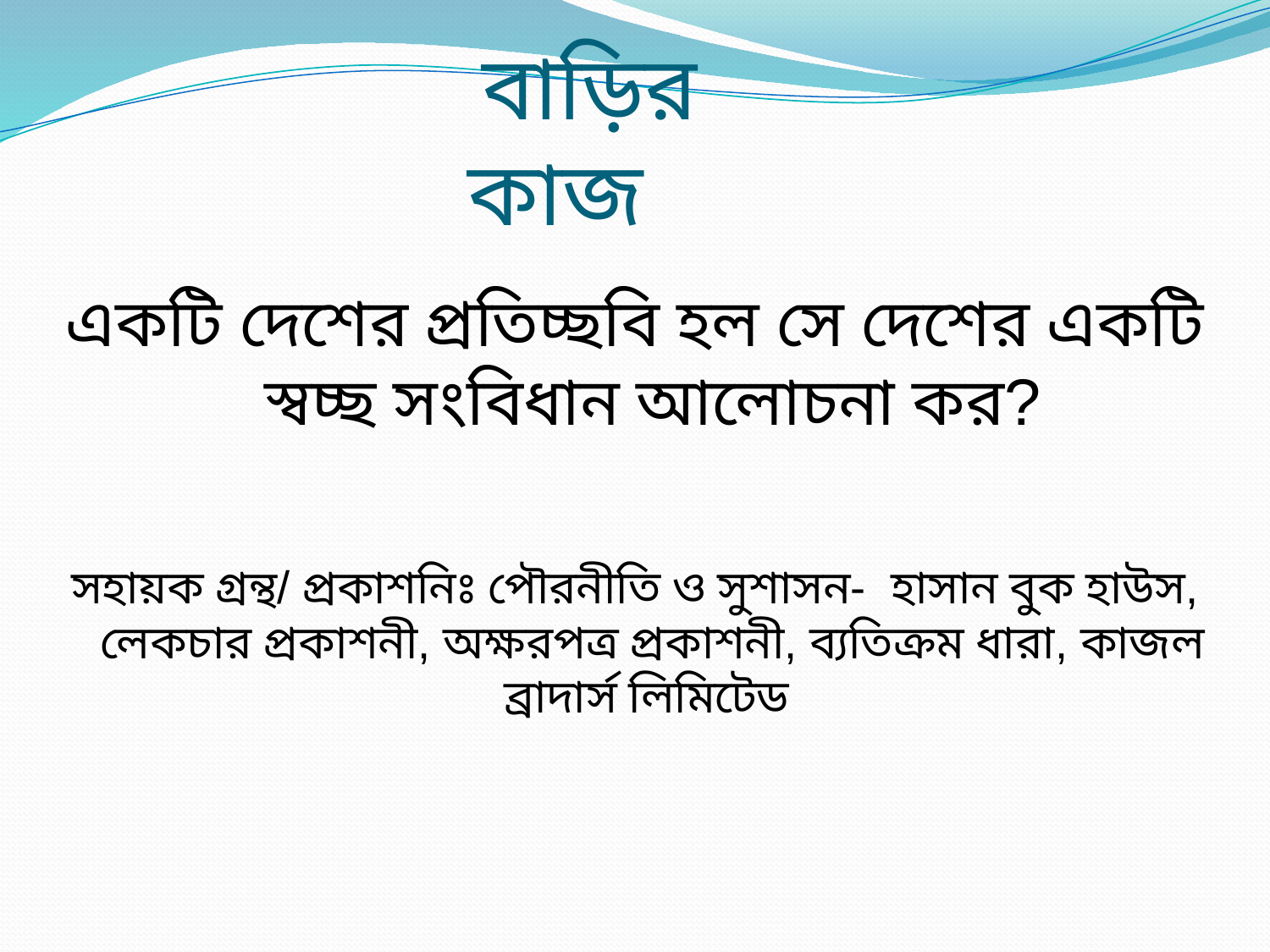

# বাড়ির কাজ
একটি দেশের প্রতিচ্ছবি হল সে দেশের একটি স্বচ্ছ সংবিধান আলোচনা কর?

সহায়ক গ্রন্থ/ প্রকাশনিঃ পৌরনীতি ও সুশাসন-  হাসান বুক হাউস, লেকচার প্রকাশনী, অক্ষরপত্র প্রকাশনী, ব্যতিক্রম ধারা, কাজল ব্রাদার্স লিমিটেড